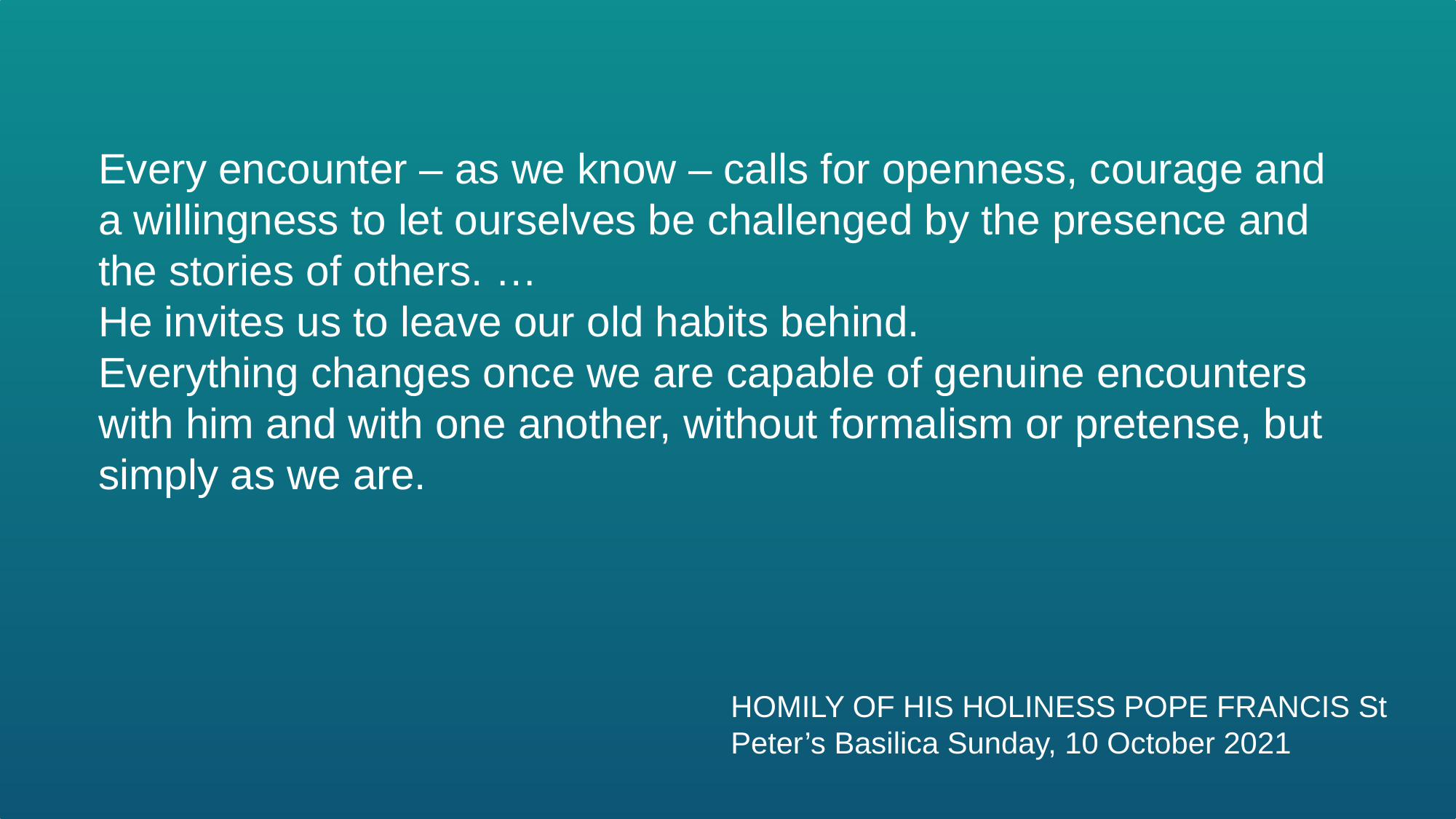

Every encounter – as we know – calls for openness, courage and a willingness to let ourselves be challenged by the presence and the stories of others. …
He invites us to leave our old habits behind.
Everything changes once we are capable of genuine encounters with him and with one another, without formalism or pretense, but simply as we are.
TO YOUR DEANERY  LISTENING CONSULTATION
HOMILY OF HIS HOLINESS POPE FRANCIS St Peter’s Basilica Sunday, 10 October 2021